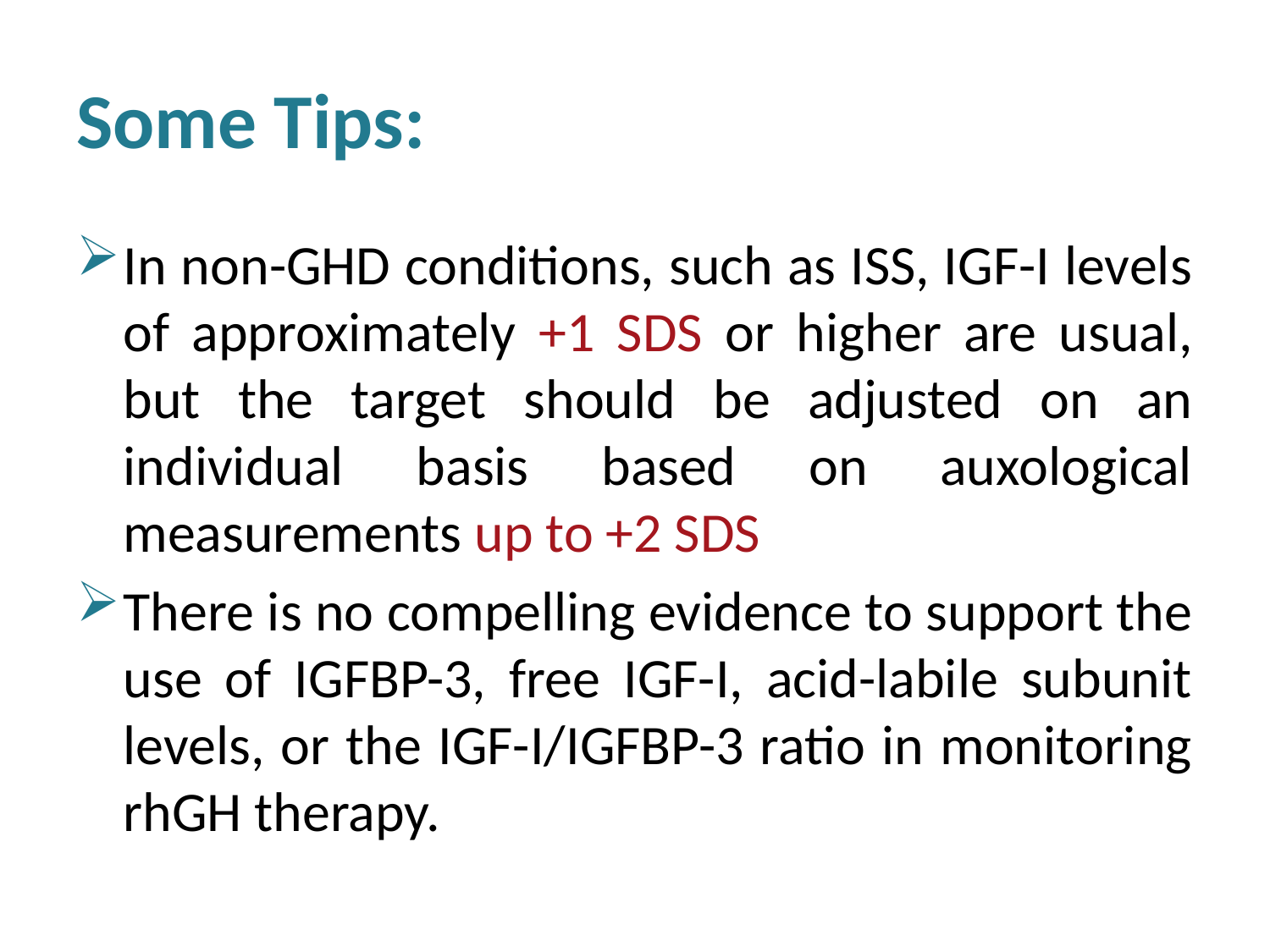

# Some Tips:
In non-GHD conditions, such as ISS, IGF-I levels of approximately +1 SDS or higher are usual, but the target should be adjusted on an individual basis based on auxological measurements up to +2 SDS
There is no compelling evidence to support the use of IGFBP-3, free IGF-I, acid-labile subunit levels, or the IGF-I/IGFBP-3 ratio in monitoring rhGH therapy.